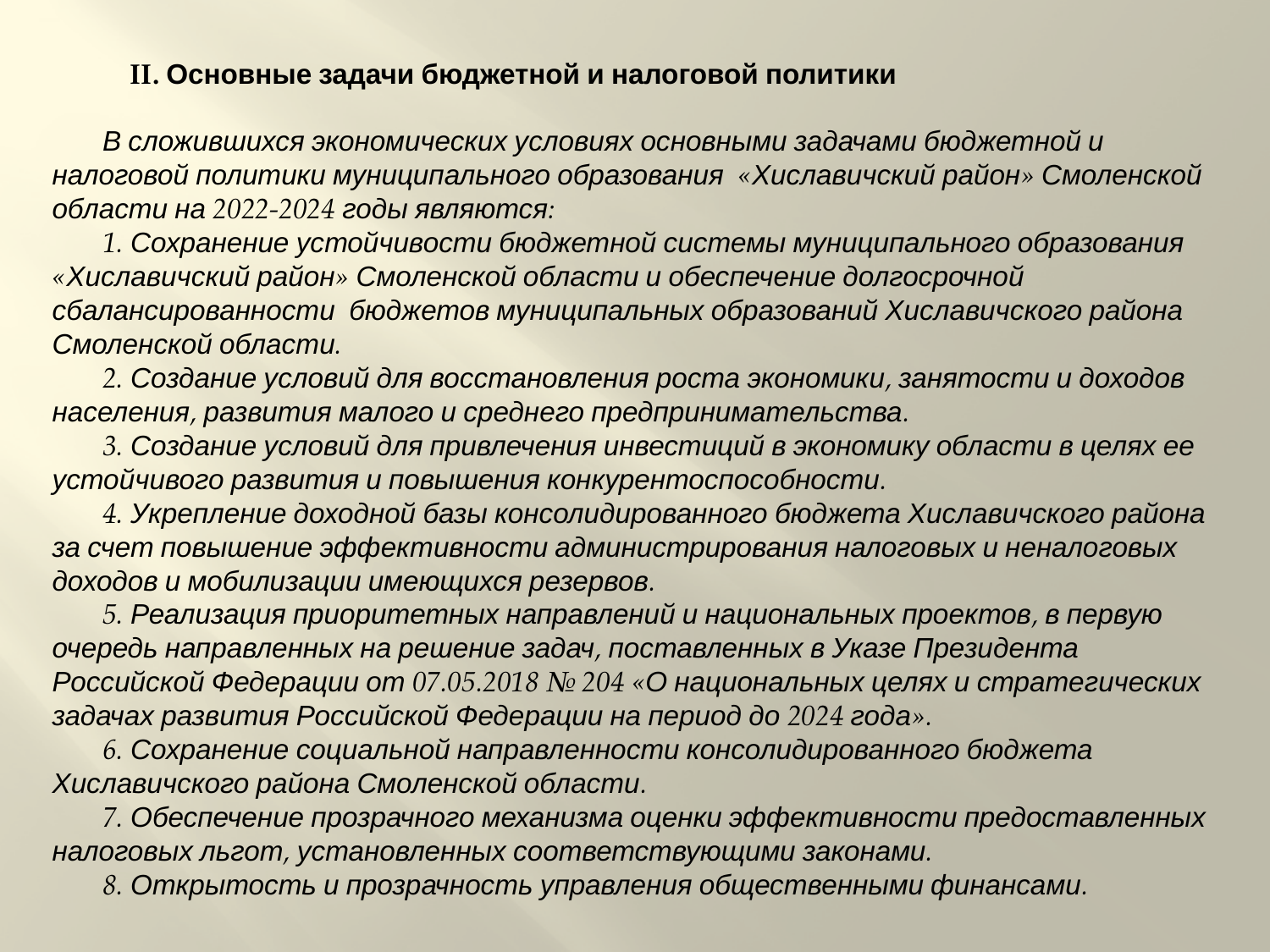

II. Основные задачи бюджетной и налоговой политики

В сложившихся экономических условиях основными задачами бюджетной и налоговой политики муниципального образования  «Хиславичский район» Смоленской области на 2022-2024 годы являются:
1. Сохранение устойчивости бюджетной системы муниципального образования  «Хиславичский район» Смоленской области и обеспечение долгосрочной сбалансированности  бюджетов муниципальных образований Хиславичского района Смоленской области.
2. Создание условий для восстановления роста экономики, занятости и доходов населения, развития малого и среднего предпринимательства.
3. Создание условий для привлечения инвестиций в экономику области в целях ее устойчивого развития и повышения конкурентоспособности.
4. Укрепление доходной базы консолидированного бюджета Хиславичского района за счет повышение эффективности администрирования налоговых и неналоговых доходов и мобилизации имеющихся резервов.
5. Реализация приоритетных направлений и национальных проектов, в первую очередь направленных на решение задач, поставленных в Указе Президента Российской Федерации от 07.05.2018 № 204 «О национальных целях и стратегических задачах развития Российской Федерации на период до 2024 года».
6. Сохранение социальной направленности консолидированного бюджета  Хиславичского района Смоленской области.
7. Обеспечение прозрачного механизма оценки эффективности предоставленных налоговых льгот, установленных соответствующими законами.
8. Открытость и прозрачность управления общественными финансами.